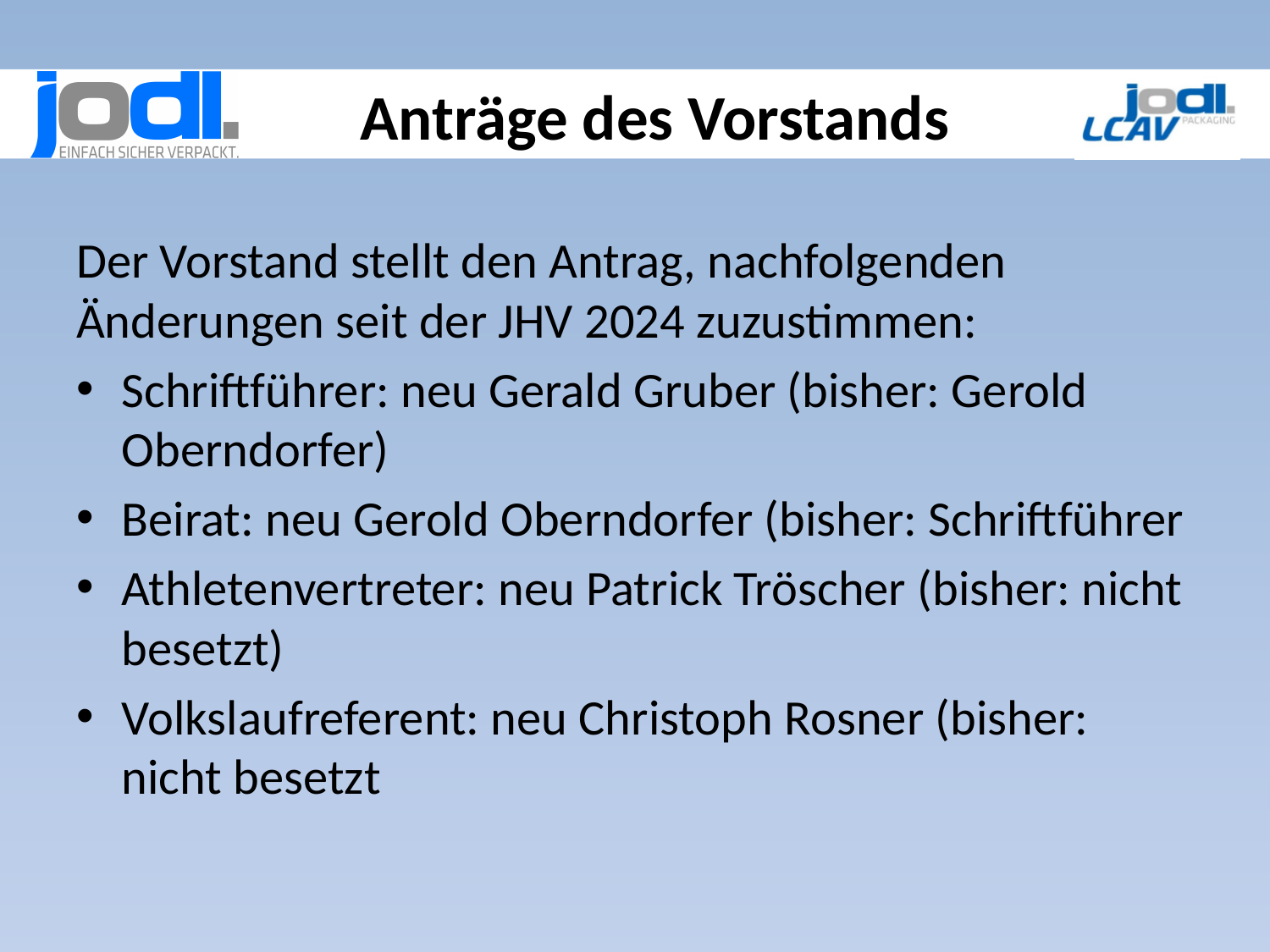

# Anträge des Vorstands
Der Vorstand stellt den Antrag, nachfolgenden Änderungen seit der JHV 2024 zuzustimmen:
Schriftführer: neu Gerald Gruber (bisher: Gerold Oberndorfer)
Beirat: neu Gerold Oberndorfer (bisher: Schriftführer
Athletenvertreter: neu Patrick Tröscher (bisher: nicht besetzt)
Volkslaufreferent: neu Christoph Rosner (bisher: nicht besetzt